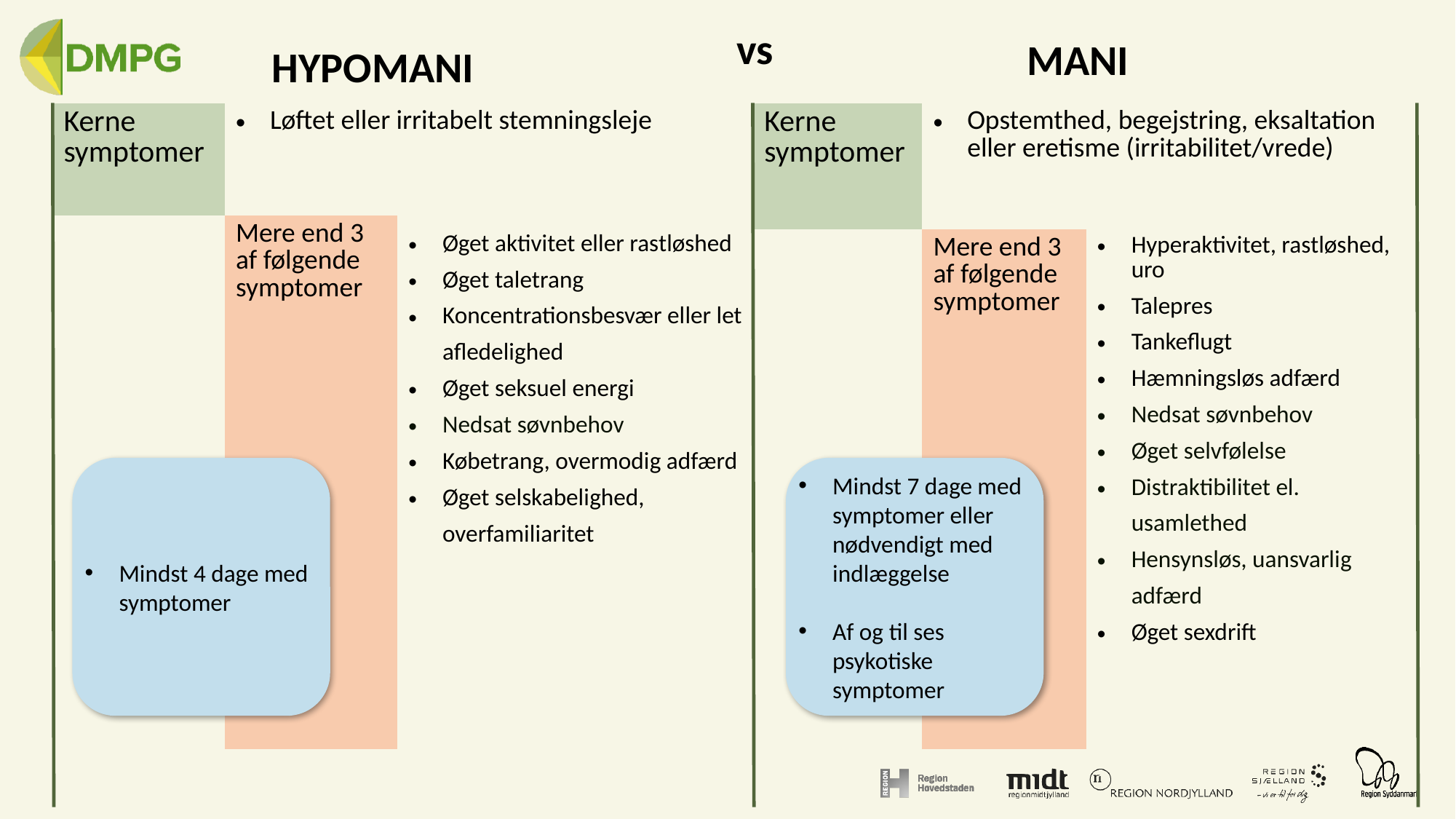

vs
MANI
HYPOMANI
| Kerne symptomer | Løftet eller irritabelt stemningsleje |  |
| --- | --- | --- |
|  | Mere end 3 af følgende symptomer | Øget aktivitet eller rastløshed Øget taletrang Koncentrationsbesvær eller let afledelighed Øget seksuel energi Nedsat søvnbehov Købetrang, overmodig adfærd Øget selskabelighed, overfamiliaritet |
| Kerne symptomer | Opstemthed, begejstring, eksaltation eller eretisme (irritabilitet/vrede) |  |
| --- | --- | --- |
|  | Mere end 3 af følgende symptomer | Hyperaktivitet, rastløshed, uro Talepres Tankeflugt Hæmningsløs adfærd Nedsat søvnbehov Øget selvfølelse Distraktibilitet el. usamlethed Hensynsløs, uansvarlig adfærd Øget sexdrift |
Mindst 4 dage med symptomer
Mindst 7 dage med symptomer eller nødvendigt med indlæggelse

Af og til ses psykotiske symptomer